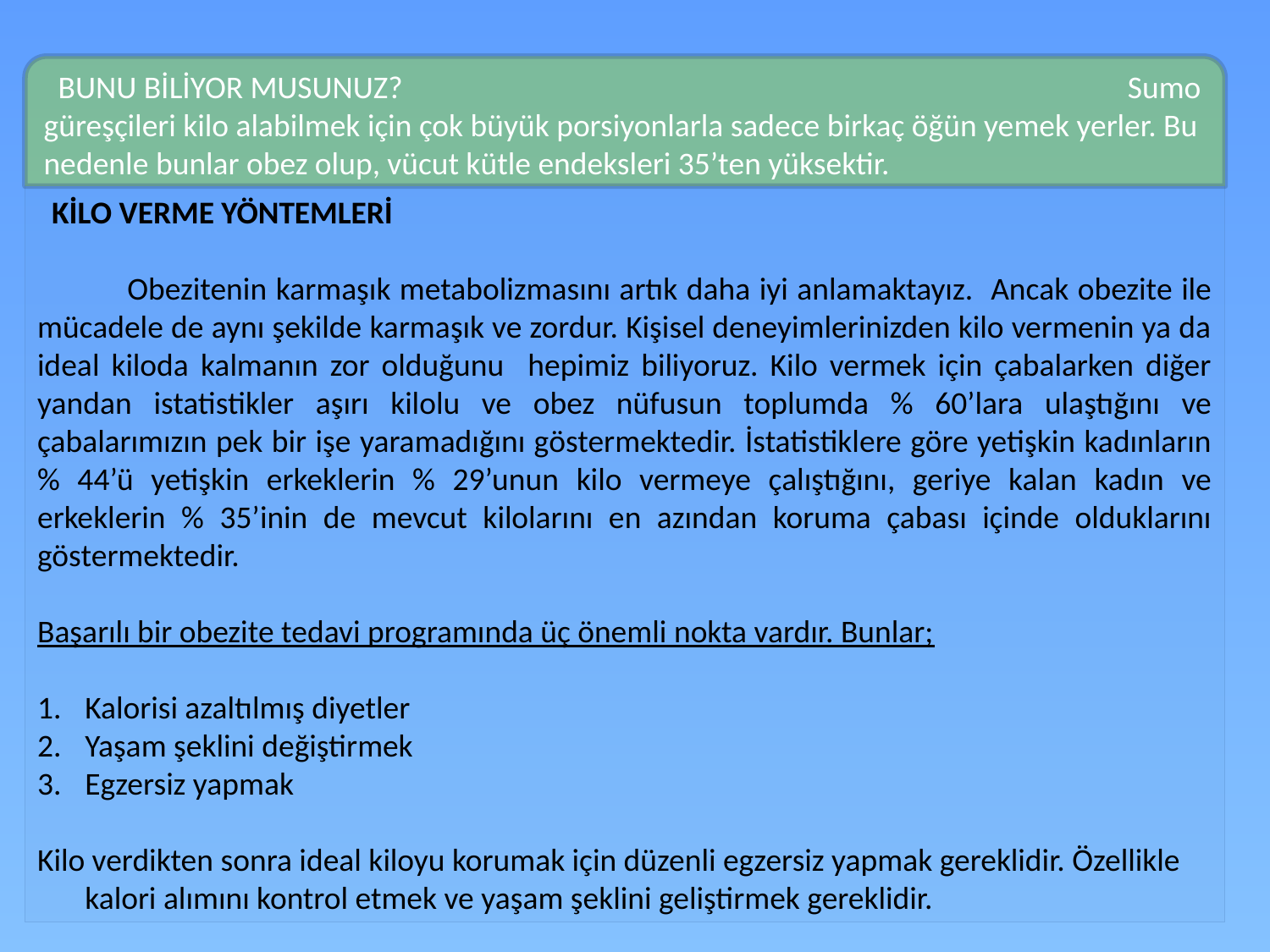

BUNU BİLİYOR MUSUNUZ?                                                                                                     Sumo güreşçileri kilo alabilmek için çok büyük porsiyonlarla sadece birkaç öğün yemek yerler. Bu nedenle bunlar obez olup, vücut kütle endeksleri 35’ten yüksektir.
  KİLO VERME YÖNTEMLERİ

          Obezitenin karmaşık metabolizmasını artık daha iyi anlamaktayız.  Ancak obezite ile mücadele de aynı şekilde karmaşık ve zordur. Kişisel deneyimlerinizden kilo vermenin ya da ideal kiloda kalmanın zor olduğunu  hepimiz biliyoruz. Kilo vermek için çabalarken diğer yandan istatistikler aşırı kilolu ve obez nüfusun toplumda % 60’lara ulaştığını ve çabalarımızın pek bir işe yaramadığını göstermektedir. İstatistiklere göre yetişkin kadınların % 44’ü yetişkin erkeklerin % 29’unun kilo vermeye çalıştığını, geriye kalan kadın ve erkeklerin % 35’inin de mevcut kilolarını en azından koruma çabası içinde olduklarını göstermektedir.

Başarılı bir obezite tedavi programında üç önemli nokta vardır. Bunlar;

Kalorisi azaltılmış diyetler
Yaşam şeklini değiştirmek
Egzersiz yapmak

Kilo verdikten sonra ideal kiloyu korumak için düzenli egzersiz yapmak gereklidir. Özellikle kalori alımını kontrol etmek ve yaşam şeklini geliştirmek gereklidir.